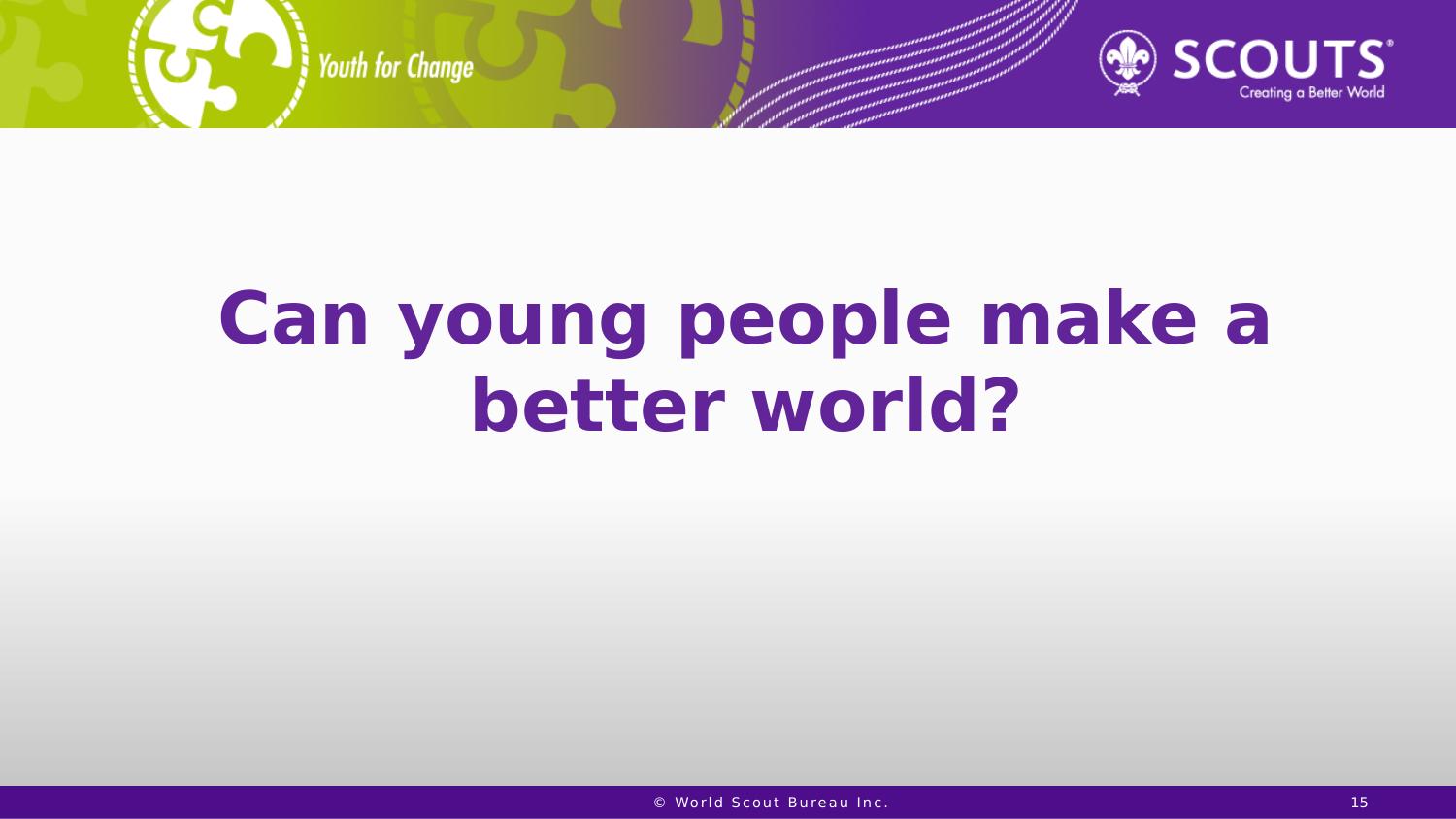

# Can young people make a better world?

© World Scout Bureau Inc.
15